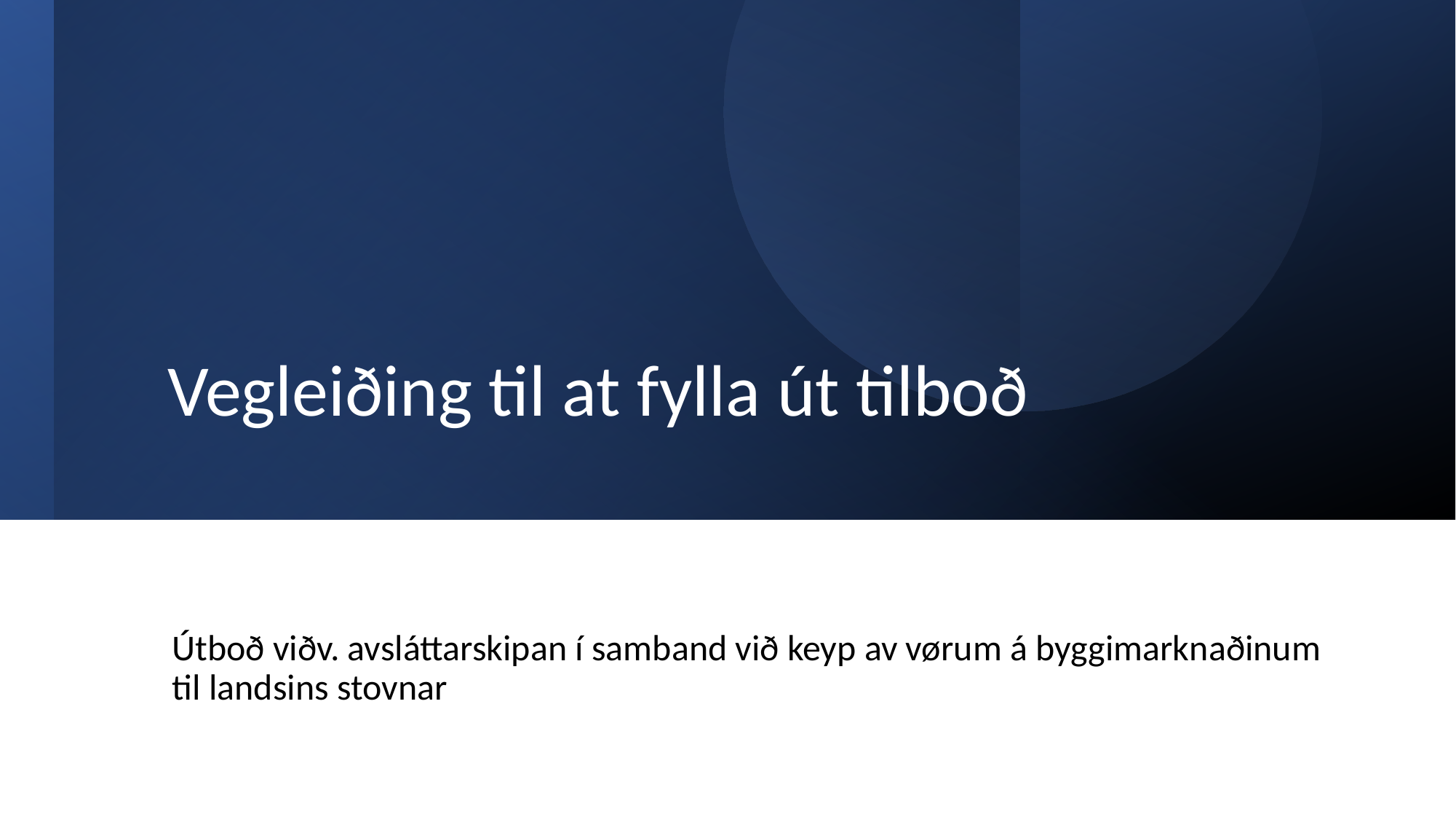

# Vegleiðing til at fylla út tilboð
Útboð viðv. avsláttarskipan í samband við keyp av vørum á byggimarknaðinum til landsins stovnar